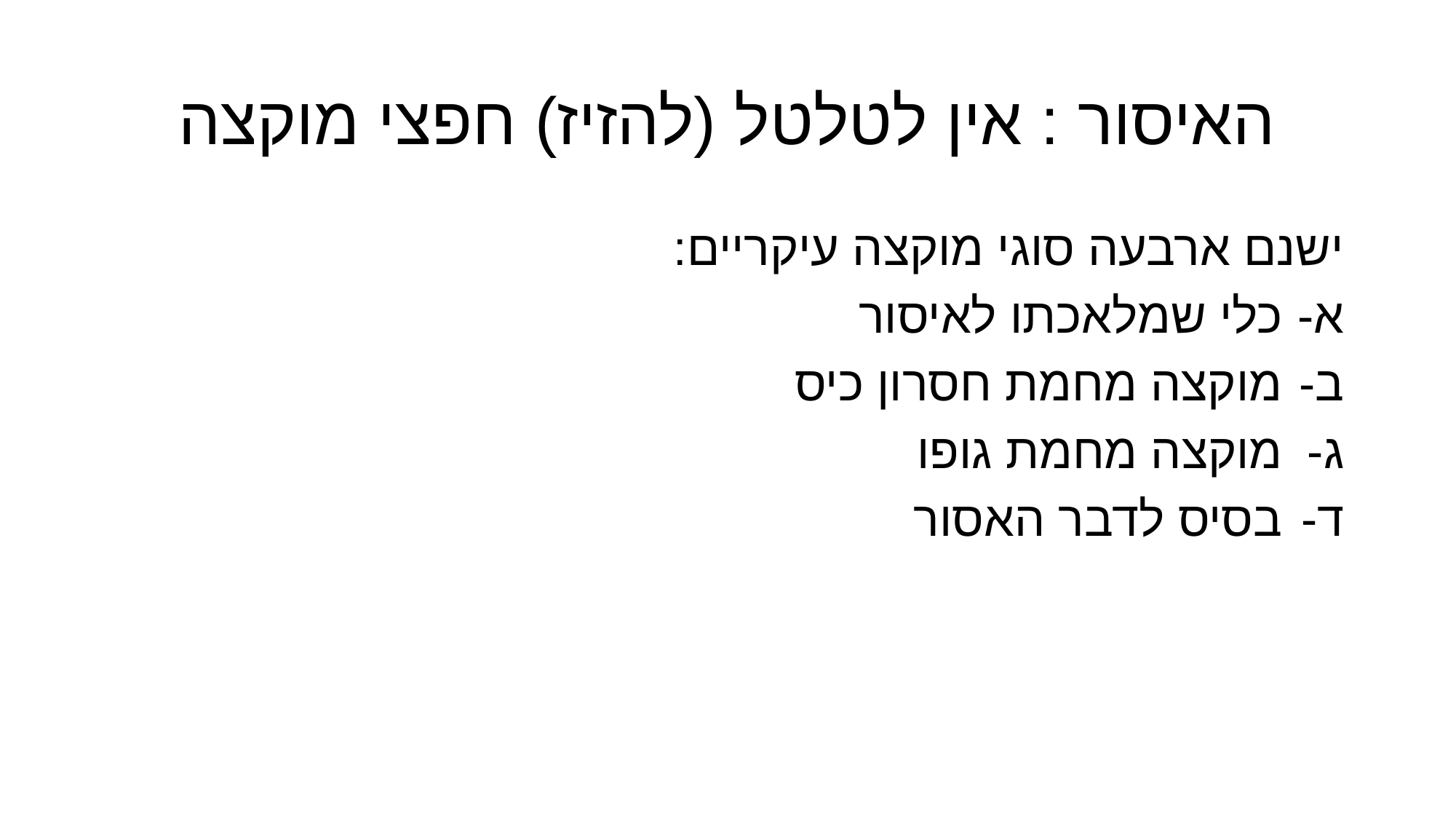

# האיסור : אין לטלטל (להזיז) חפצי מוקצה
ישנם ארבעה סוגי מוקצה עיקריים:
כלי שמלאכתו לאיסור
מוקצה מחמת חסרון כיס
מוקצה מחמת גופו
בסיס לדבר האסור